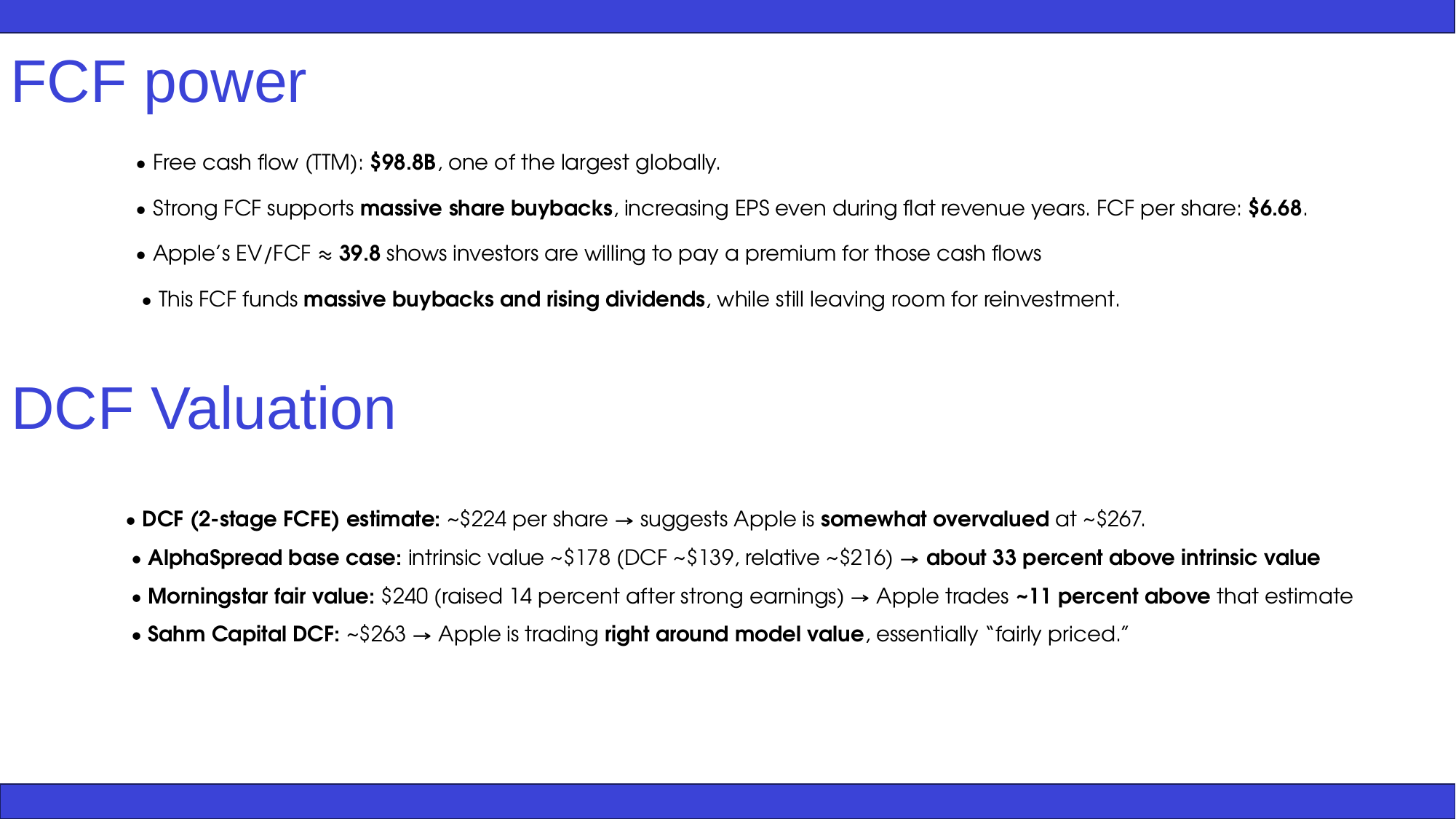

# FCF power
• Free cash flow (TTM): $98.8B, one of the largest globally.
• Strong FCF supports massive share buybacks, increasing EPS even during flat revenue years. FCF per share: $6.68.
• Apple’s EV/FCF ≈ 39.8 shows investors are willing to pay a premium for those cash flows
 • This FCF funds massive buybacks and rising dividends, while still leaving room for reinvestment.

DCF Valuation
• DCF (2-stage FCFE) estimate: ~$224 per share → suggests Apple is somewhat overvalued at ~$267.
 • AlphaSpread base case: intrinsic value ~$178 (DCF ~$139, relative ~$216) → about 33 percent above intrinsic value
 • Morningstar fair value: $240 (raised 14 percent after strong earnings) → Apple trades ~11 percent above that estimate
 • Sahm Capital DCF: ~$263 → Apple is trading right around model value, essentially “fairly priced.”